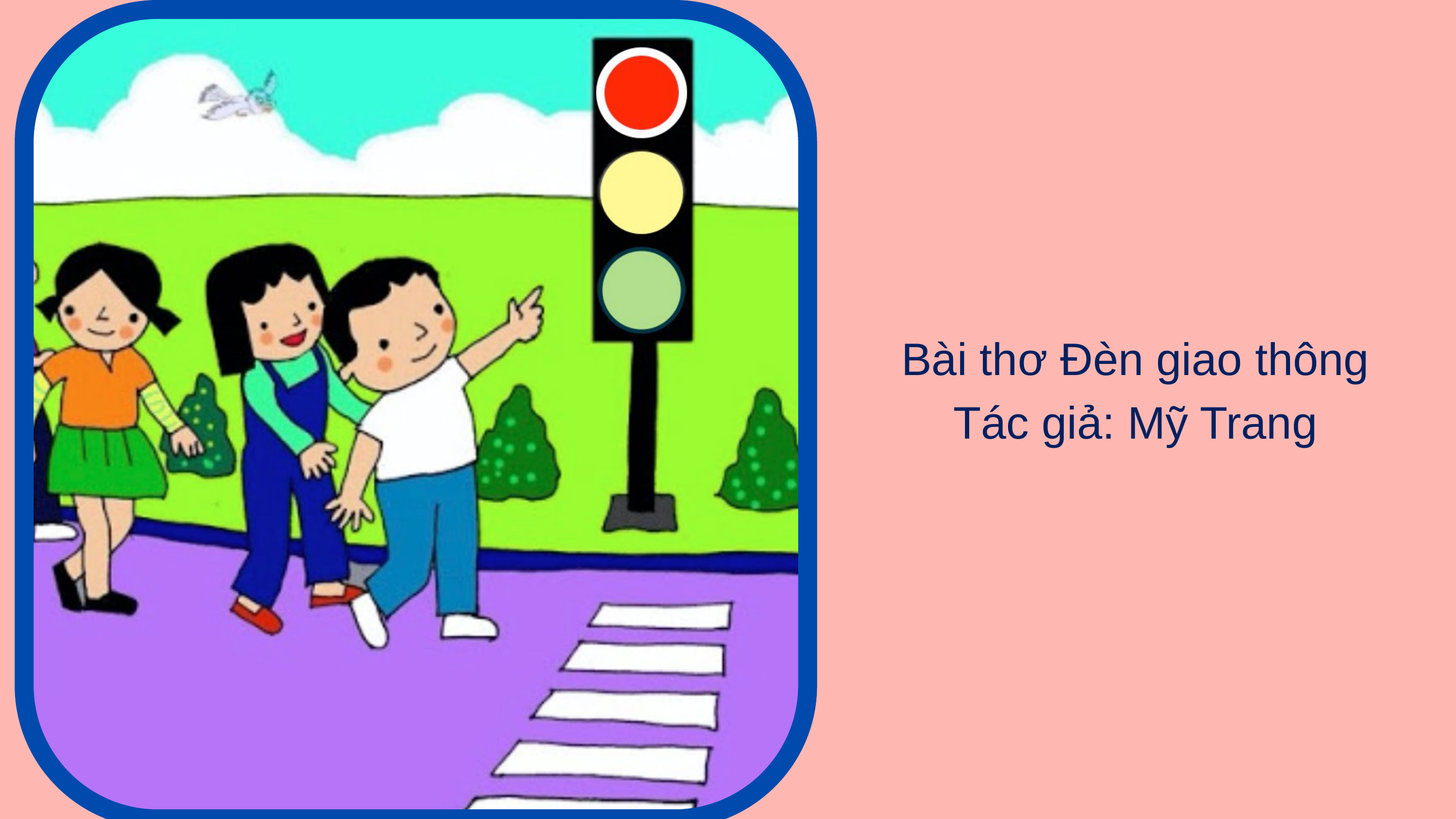

Bài thơ Đèn giao thông
Tác giả: Mỹ Trang